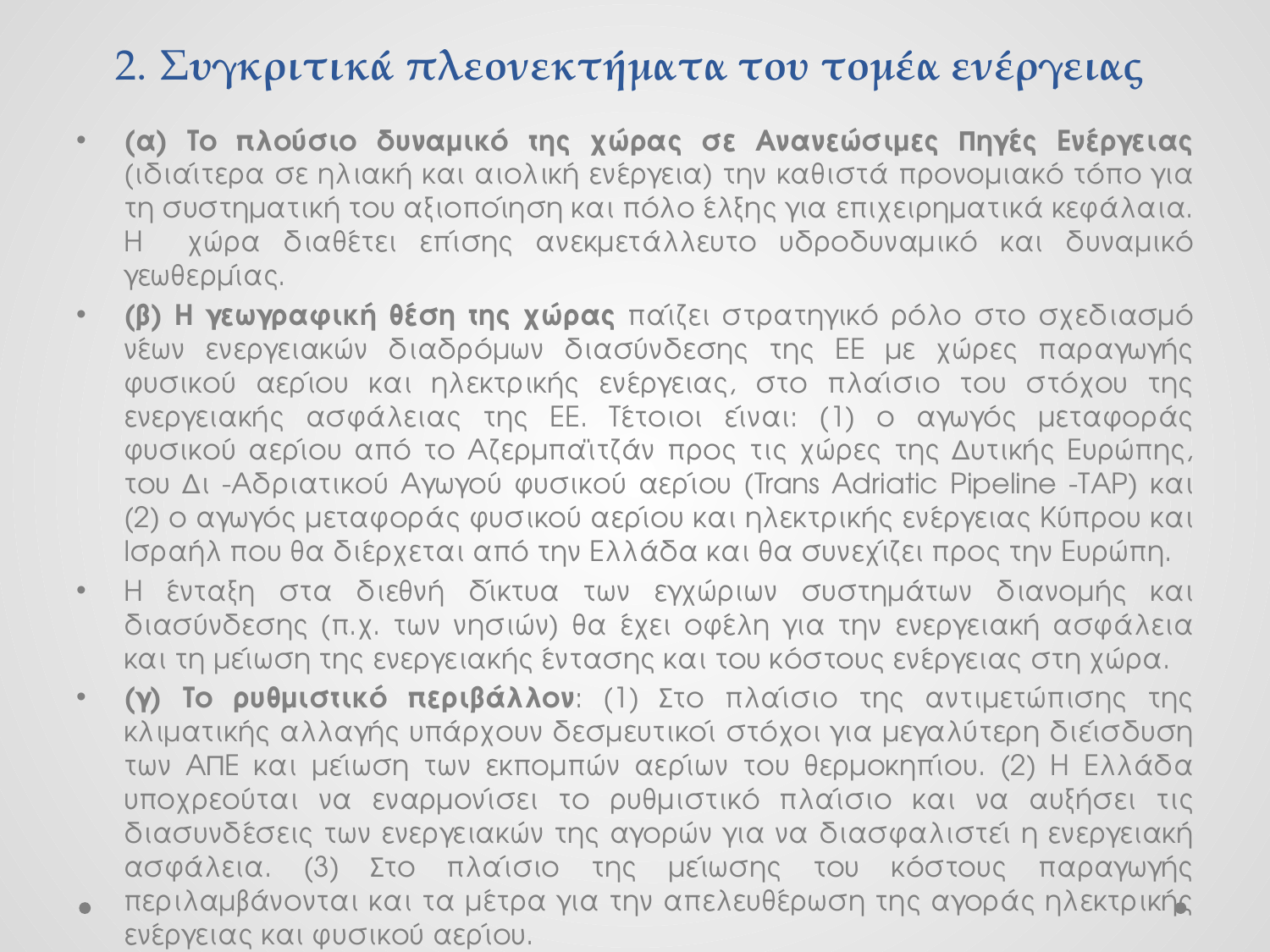

# 2. Συγκριτικά πλεονεκτήματα του τομέα ενέργειας
(α) Το πλούσιο δυναμικό της χώρας σε Ανανεώσιμες Πηγές Ενέργειας (ιδιαίτερα σε ηλιακή και αιολική ενέργεια) την καθιστά προνομιακό τόπο για τη συστηματική του αξιοποίηση και πόλο έλξης για επιχειρηματικά κεφάλαια. Η  χώρα διαθέτει επίσης ανεκμετάλλευτο υδροδυναμικό και δυναμικό γεωθερμίας.
(β) Η γεωγραφική θέση της χώρας παίζει στρατηγικό ρόλο στο σχεδιασμό νέων ενεργειακών διαδρόμων διασύνδεσης της ΕΕ με χώρες παραγωγής φυσικού αερίου και ηλεκτρικής ενέργειας, στο πλαίσιο του στόχου της ενεργειακής ασφάλειας της ΕΕ. Τέτοιοι είναι: (1) ο αγωγός μεταφοράς φυσικού αερίου από το Αζερμπαϊτζάν προς τις χώρες της Δυτικής Ευρώπης, του Δι -Αδριατικού Αγωγού φυσικού αερίου (Trans Adriatic Pipeline -ΤΑΡ) και (2) ο αγωγός μεταφοράς φυσικού αερίου και ηλεκτρικής ενέργειας Κύπρου και Ισραήλ που θα διέρχεται από την Ελλάδα και θα συνεχίζει προς την Ευρώπη.
Η ένταξη στα διεθνή δίκτυα των εγχώριων συστημάτων διανομής και διασύνδεσης (π.χ. των νησιών) θα έχει οφέλη για την ενεργειακή ασφάλεια και τη μείωση της ενεργειακής έντασης και του κόστους ενέργειας στη χώρα.
(γ) Το ρυθμιστικό περιβάλλον: (1) Στο πλαίσιο της αντιμετώπισης της κλιματικής αλλαγής υπάρχουν δεσμευτικοί στόχοι για μεγαλύτερη διείσδυση των ΑΠΕ και μείωση των εκπομπών αερίων του θερμοκηπίου. (2) Η Ελλάδα υποχρεούται να εναρμονίσει το ρυθμιστικό πλαίσιο και να αυξήσει τις διασυνδέσεις των ενεργειακών της αγορών για να διασφαλιστεί η ενεργειακή ασφάλεια. (3) Στο πλαίσιο της μείωσης του κόστους παραγωγής περιλαμβάνονται και τα μέτρα για την απελευθέρωση της αγοράς ηλεκτρικής ενέργειας και φυσικού αερίου.